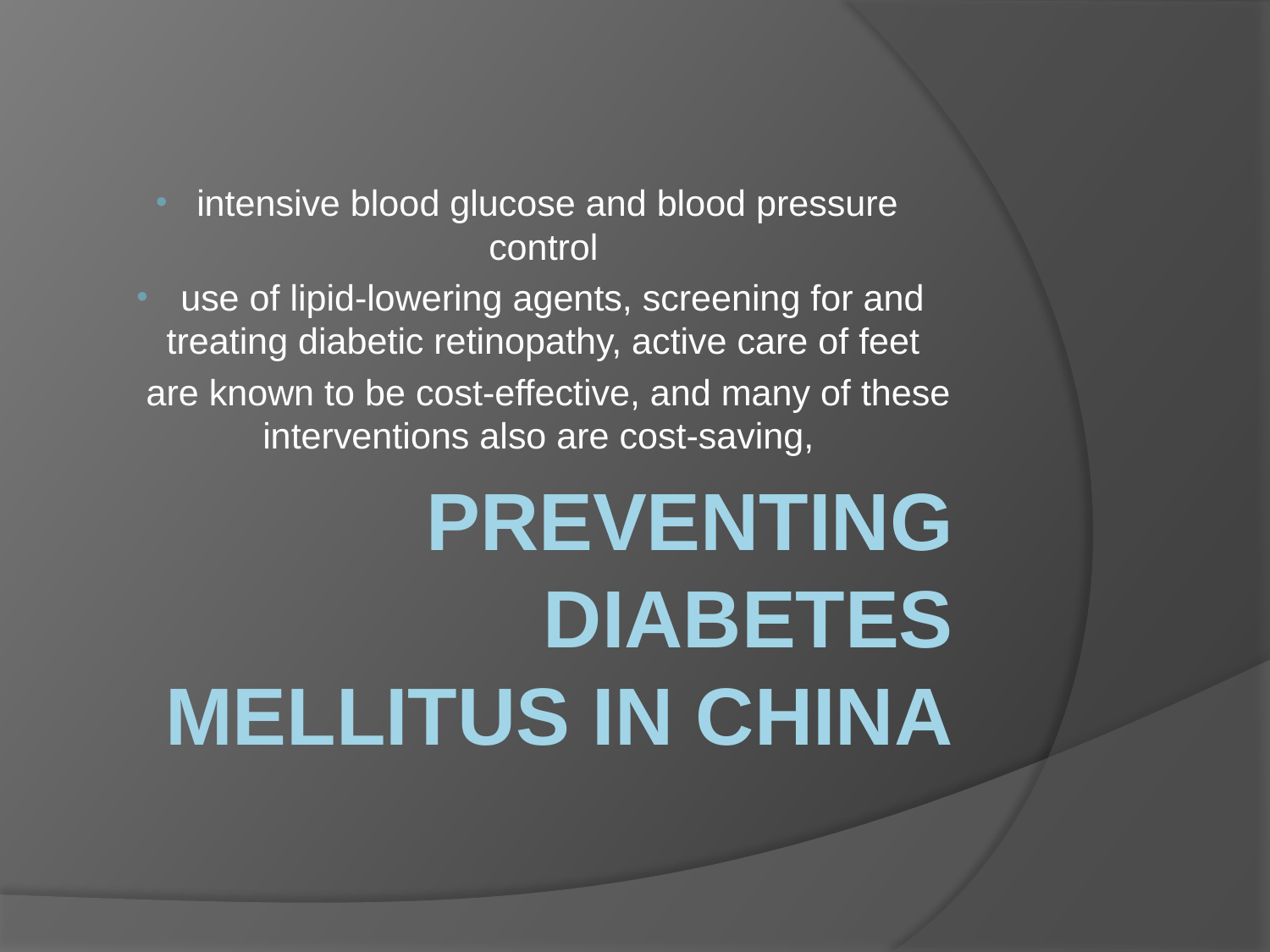

intensive blood glucose and blood pressure control
 use of lipid-lowering agents, screening for and treating diabetic retinopathy, active care of feet
 are known to be cost-effective, and many of these interventions also are cost-saving,

# Preventing diabetes mellitus in china